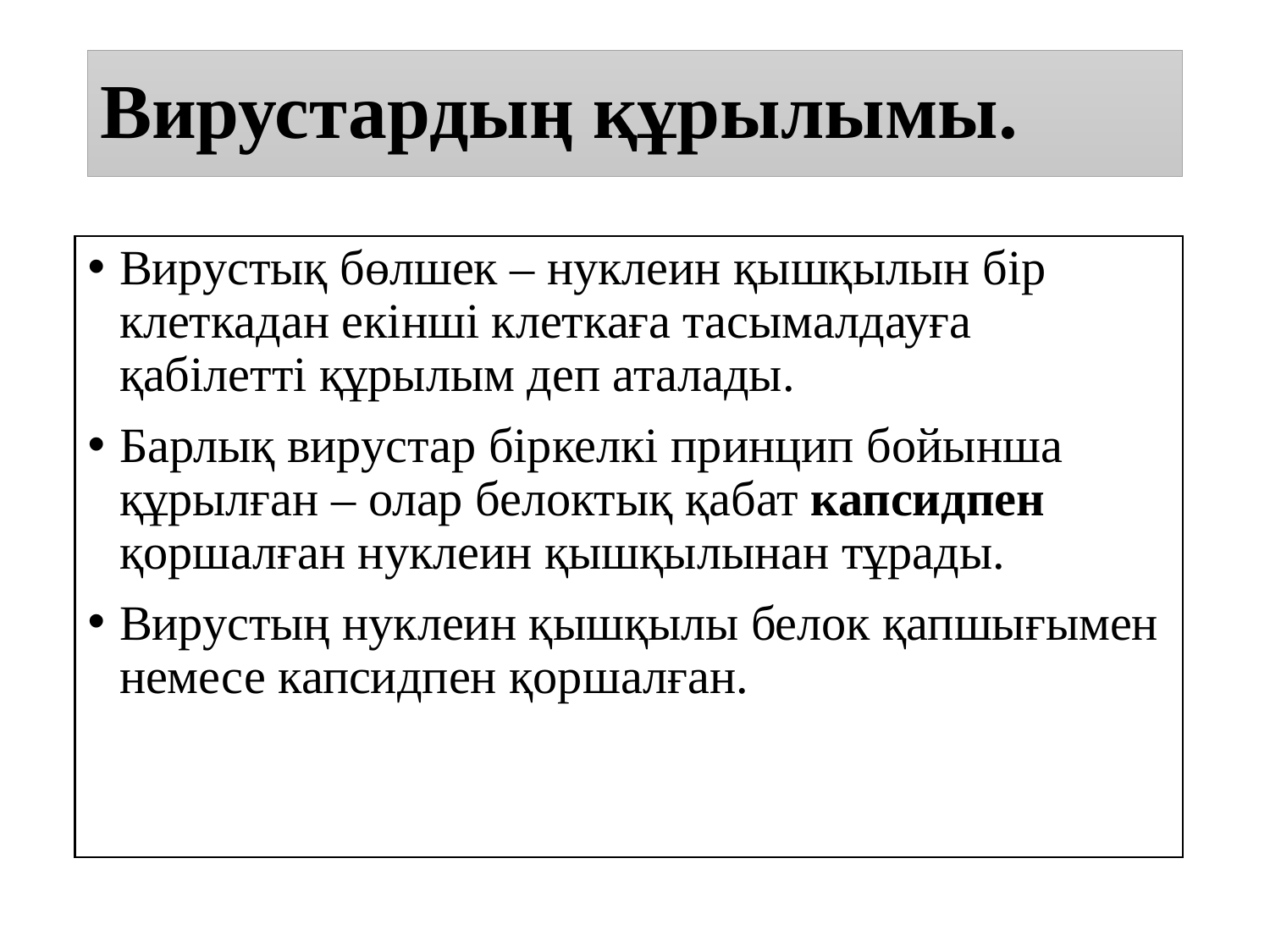

# Вирустардың құрылымы.
Вирустық бөлшек – нуклеин қышқылын бір клеткадан екінші клеткаға тасымалдауға қабілетті құрылым деп аталады.
Барлық вирустар біркелкі принцип бойынша құрылған – олар белоктық қабат капсидпен қоршалған нуклеин қышқылынан тұрады.
Вирустың нуклеин қышқылы белок қапшығымен немесе капсидпен қоршалған.